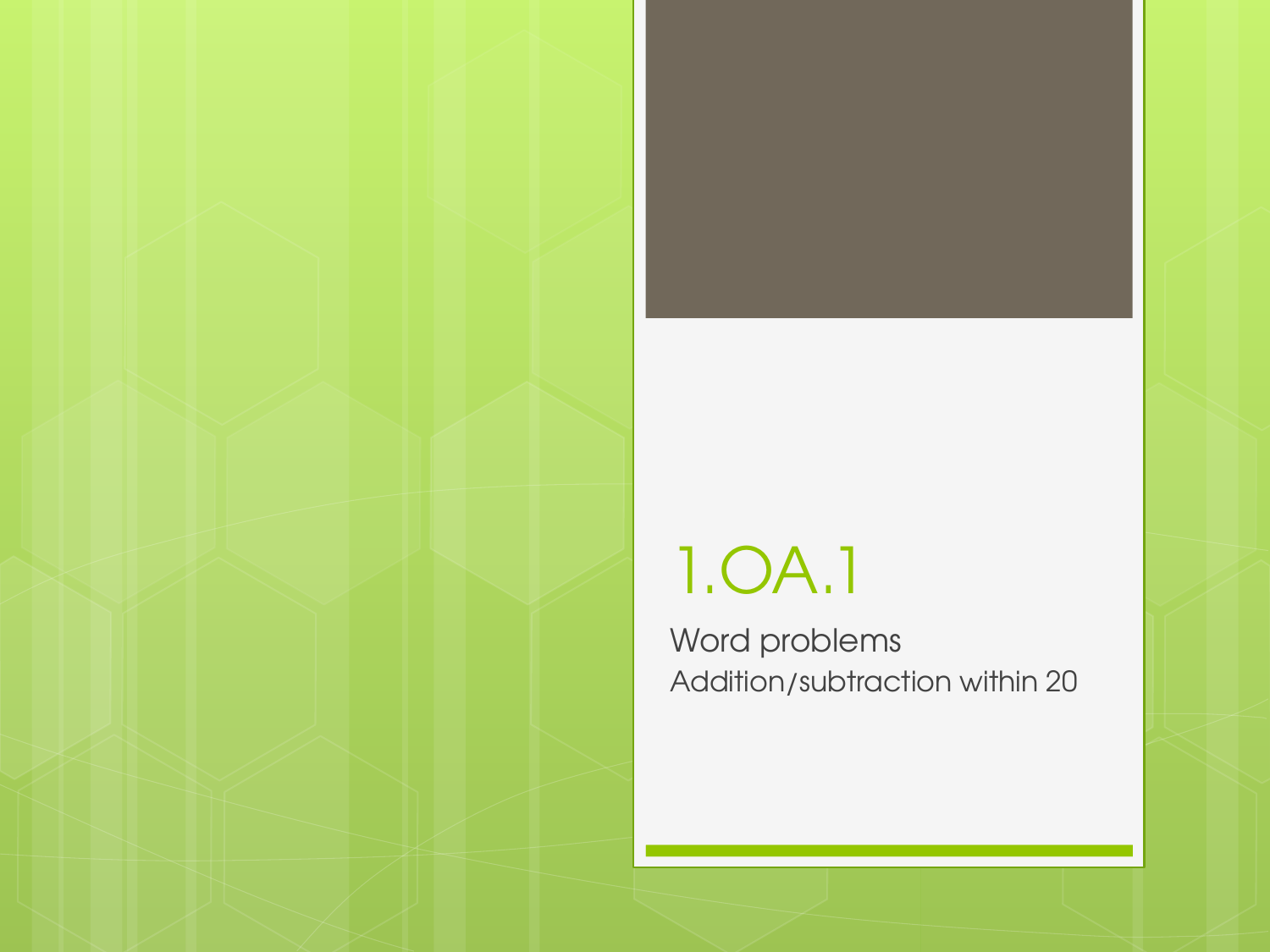

# 1.OA.1
Word problems
Addition/subtraction within 20